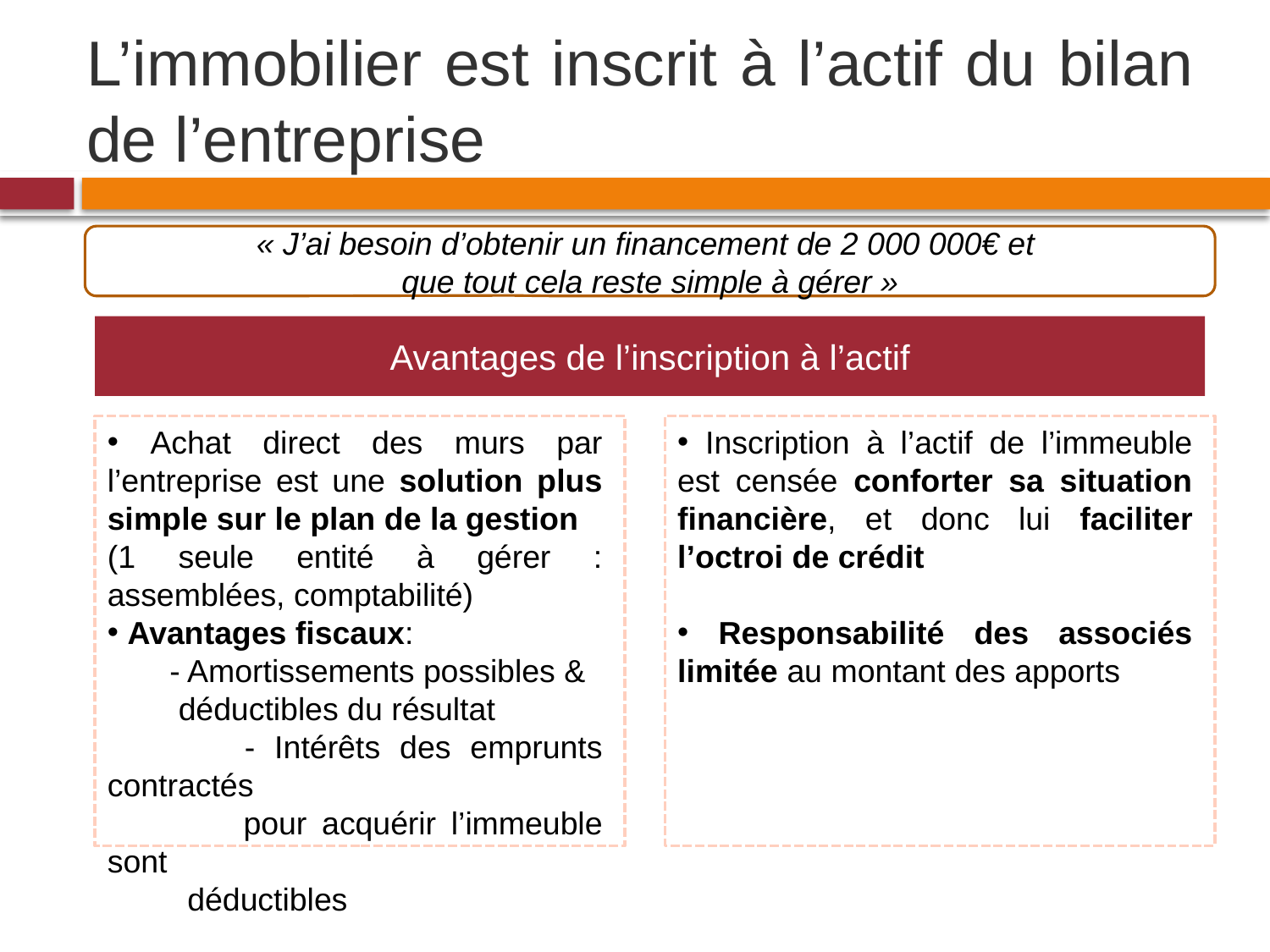

# L’immobilier est inscrit à l’actif du bilan de l’entreprise
« J’ai besoin d’obtenir un financement de 2 000 000€ et
que tout cela reste simple à gérer »
Avantages de l’inscription à l’actif

 Achat direct des murs par l’entreprise est une solution plus simple sur le plan de la gestion
(1 seule entité à gérer : assemblées, comptabilité)
 Avantages fiscaux:
       - Amortissements possibles &
        déductibles du résultat
       - Intérêts des emprunts contractés
         pour acquérir l’immeuble sont
         déductibles

 Inscription à l’actif de l’immeuble est censée conforter sa situation financière, et donc lui faciliter l’octroi de crédit

 Responsabilité des associés limitée au montant des apports